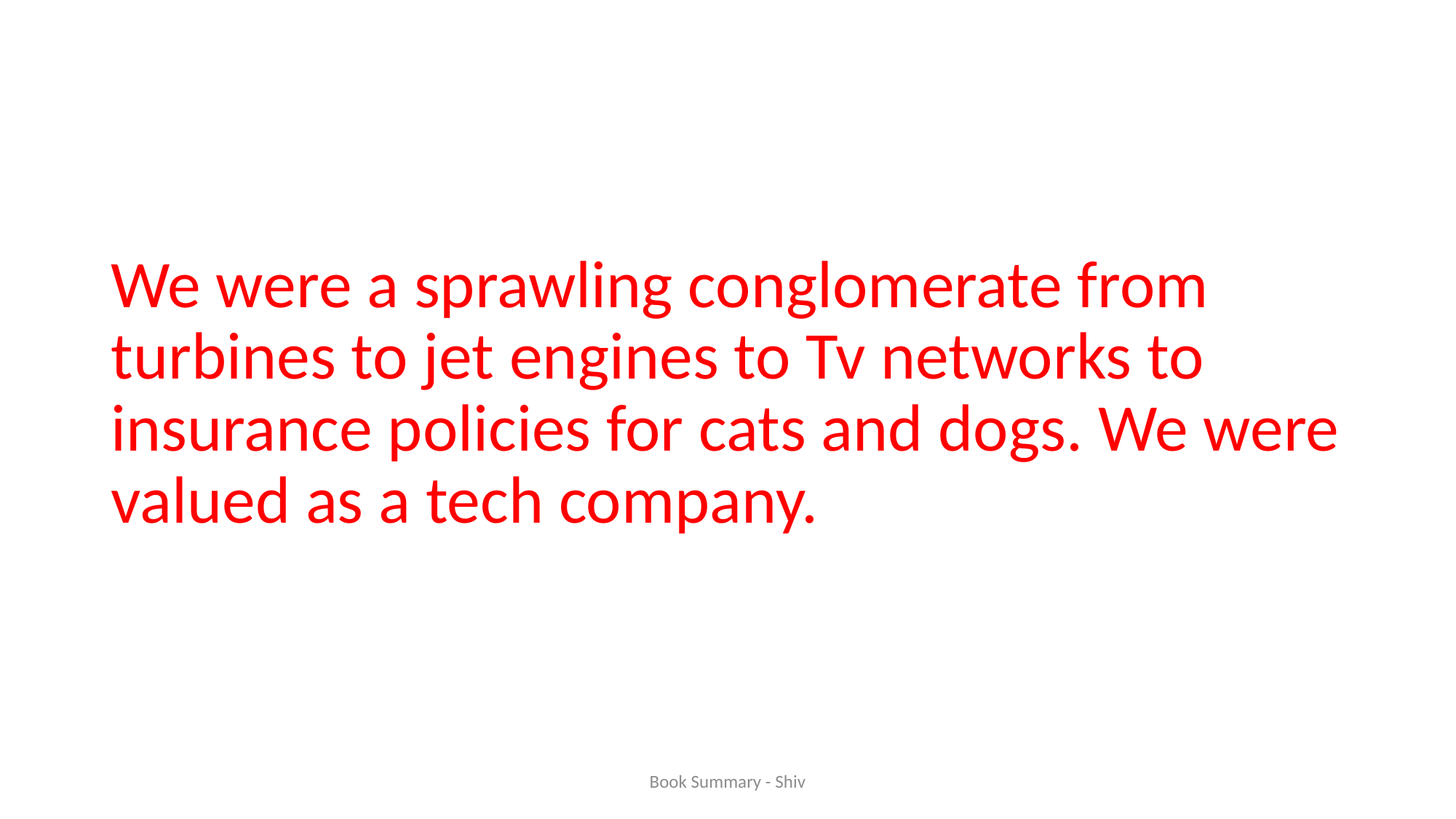

# We were a sprawling conglomerate from turbines to jet engines to Tv networks to insurance policies for cats and dogs. We were valued as a tech company.
Book Summary - Shiv